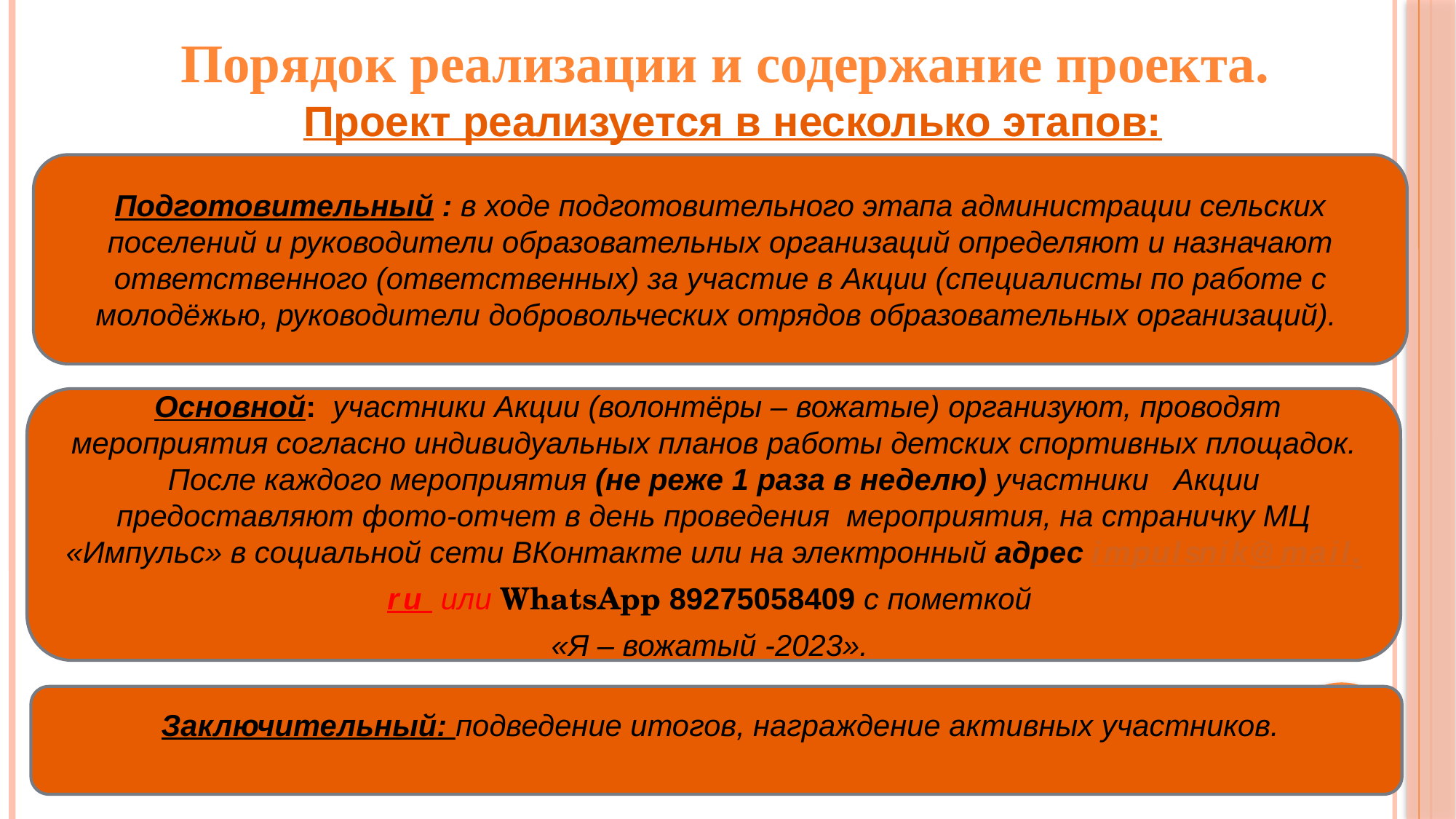

Порядок реализации и содержание проекта.
Проект реализуется в несколько этапов:

Подготовительный : в ходе подготовительного этапа администрации сельских поселений и руководители образовательных организаций определяют и назначают ответственного (ответственных) за участие в Акции (специалисты по работе с молодёжью, руководители добровольческих отрядов образовательных организаций).

 Основной:  участники Акции (волонтёры – вожатые) организуют, проводят мероприятия согласно индивидуальных планов работы детских спортивных площадок. После каждого мероприятия (не реже 1 раза в неделю) участники   Акции предоставляют фото-отчет в день проведения  мероприятия, на страничку МЦ «Импульс» в социальной сети ВКонтакте или на электронный адрес impulsnik@mail.ru  или WhatsApp 89275058409 с пометкой
«Я – вожатый -2023».

 Заключительный: подведение итогов, награждение активных участников.